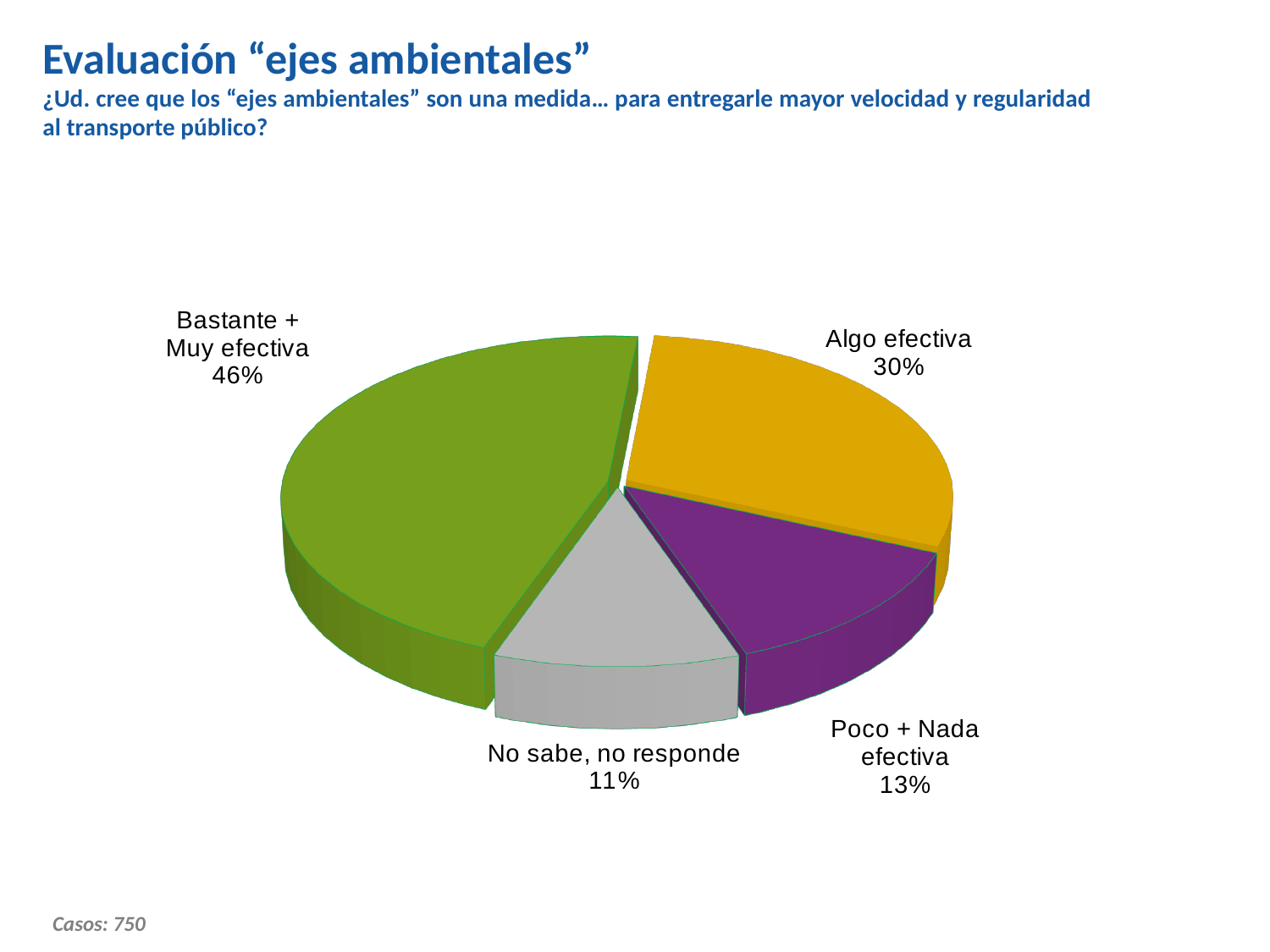

Evaluación “ejes ambientales”
¿Ud. cree que los “ejes ambientales” son una medida… para entregarle mayor velocidad y regularidad al transporte público?

[unsupported chart]

Casos: 750